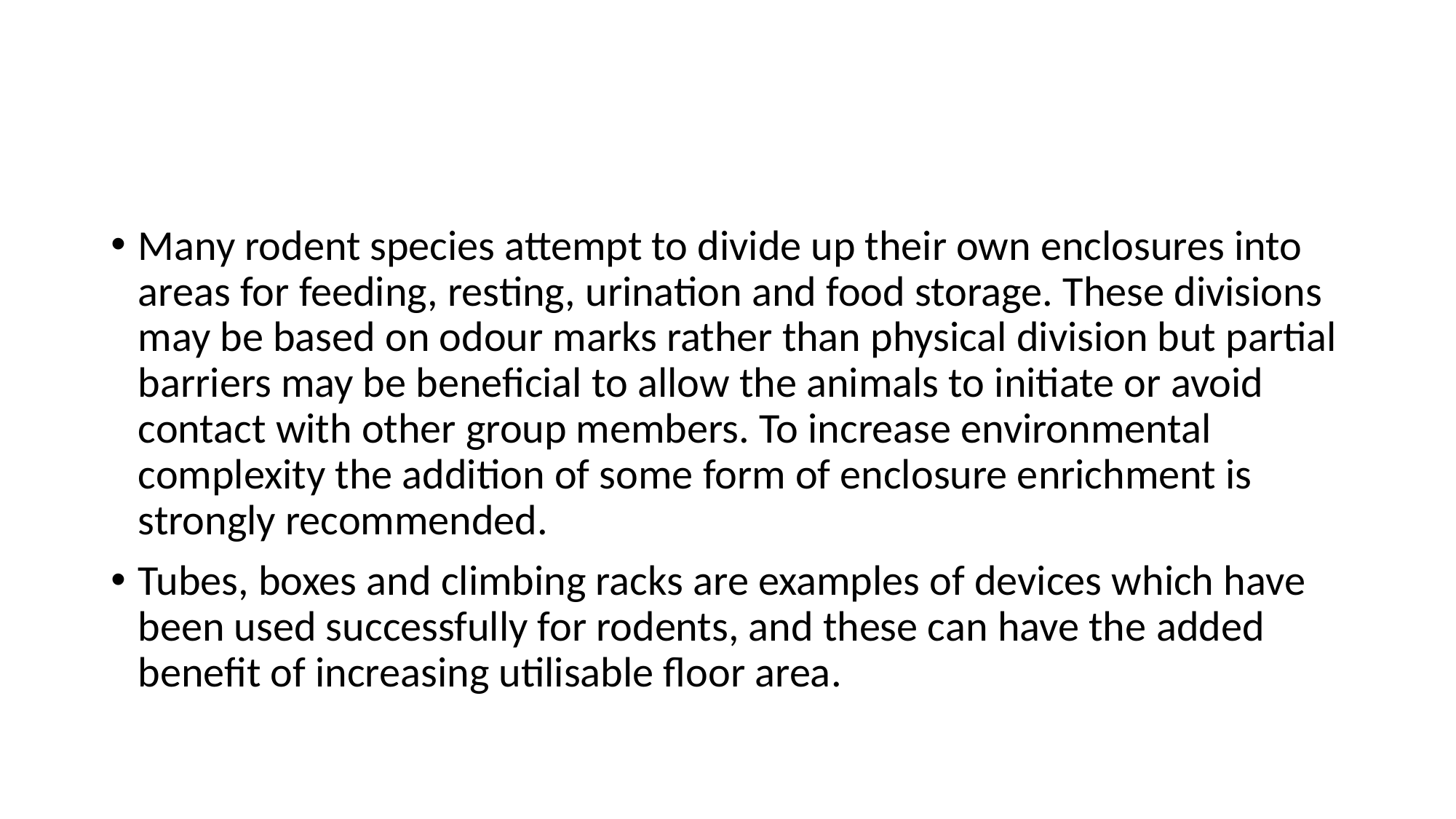

#
Many rodent species attempt to divide up their own enclosures into areas for feeding, resting, urination and food storage. These divisions may be based on odour marks rather than physical division but partial barriers may be beneficial to allow the animals to initiate or avoid contact with other group members. To increase environmental complexity the addition of some form of enclosure enrichment is strongly recommended.
Tubes, boxes and climbing racks are examples of devices which have been used successfully for rodents, and these can have the added benefit of increasing utilisable floor area.